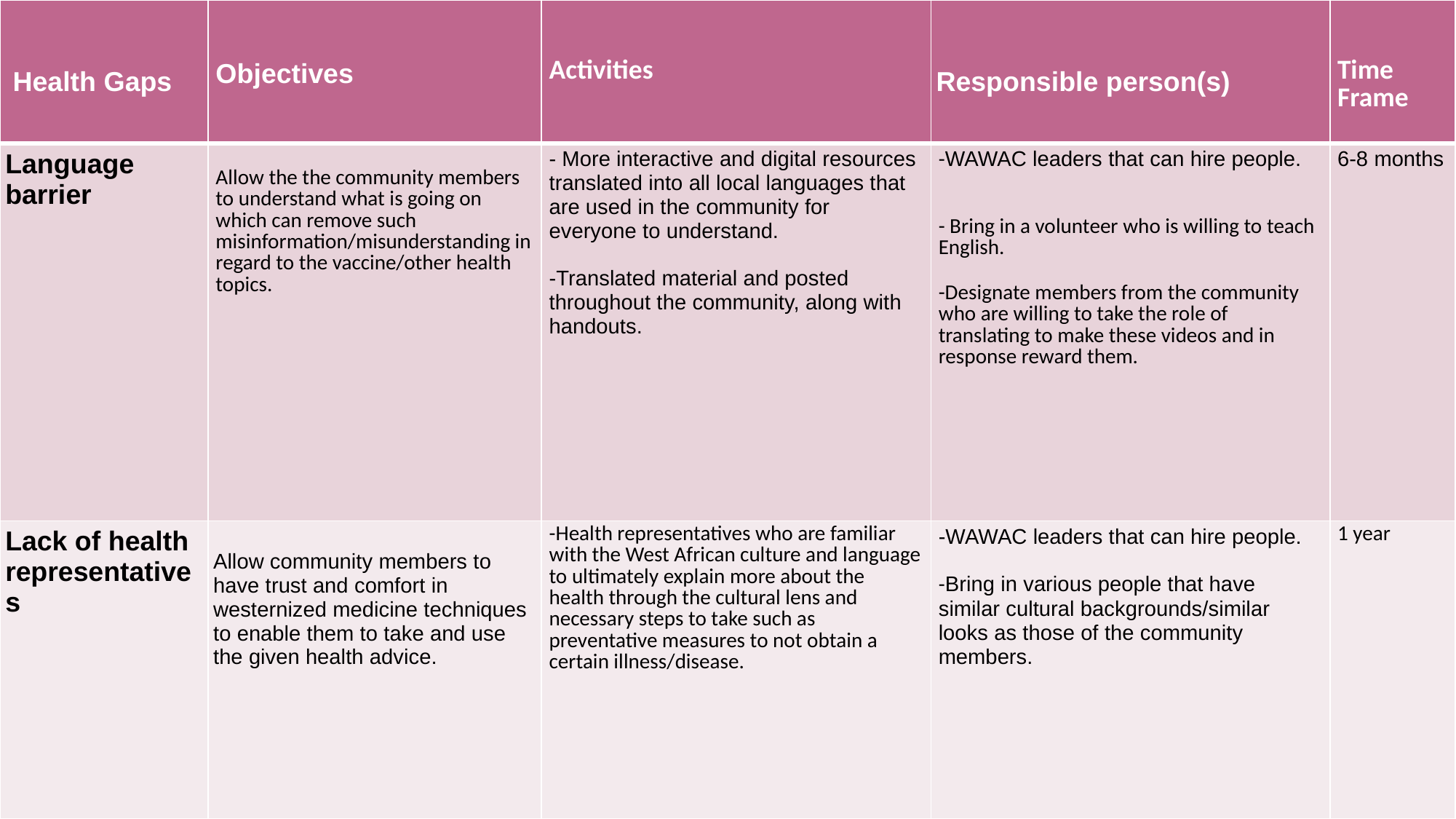

| Health Gaps | Objectives | Activities | Responsible person(s) | Time Frame |
| --- | --- | --- | --- | --- |
| Language barrier | Allow the the community members to understand what is going on which can remove such misinformation/misunderstanding in regard to the vaccine/other health topics. | - More interactive and digital resources translated into all local languages that are used in the community for everyone to understand.  -Translated material and posted throughout the community, along with handouts. | -WAWAC leaders that can hire people. - Bring in a volunteer who is willing to teach English.  -Designate members from the community who are willing to take the role of translating to make these videos and in response reward them. | 6-8 months |
| Lack of health representatives | Allow community members to have trust and comfort in westernized medicine techniques to enable them to take and use the given health advice. | -Health representatives who are familiar with the West African culture and language to ultimately explain more about the health through the cultural lens and necessary steps to take such as preventative measures to not obtain a certain illness/disease. | -WAWAC leaders that can hire people. -Bring in various people that have similar cultural backgrounds/similar looks as those of the community members. | 1 year |
#
13